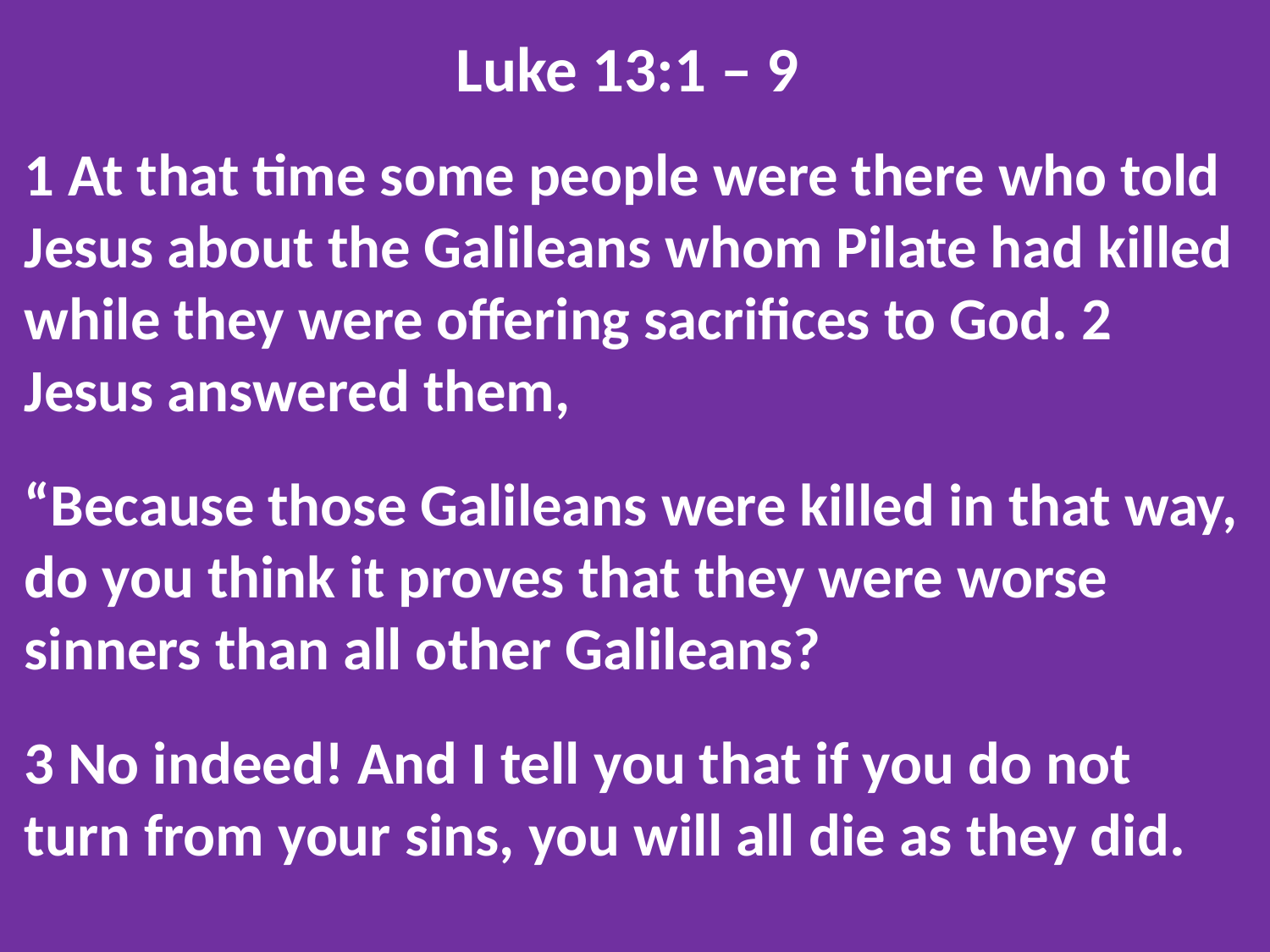

Luke 13:1 – 9

1 At that time some people were there who told Jesus about the Galileans whom Pilate had killed while they were offering sacrifices to God. 2 Jesus answered them,

“Because those Galileans were killed in that way, do you think it proves that they were worse sinners than all other Galileans?

3 No indeed! And I tell you that if you do not turn from your sins, you will all die as they did.